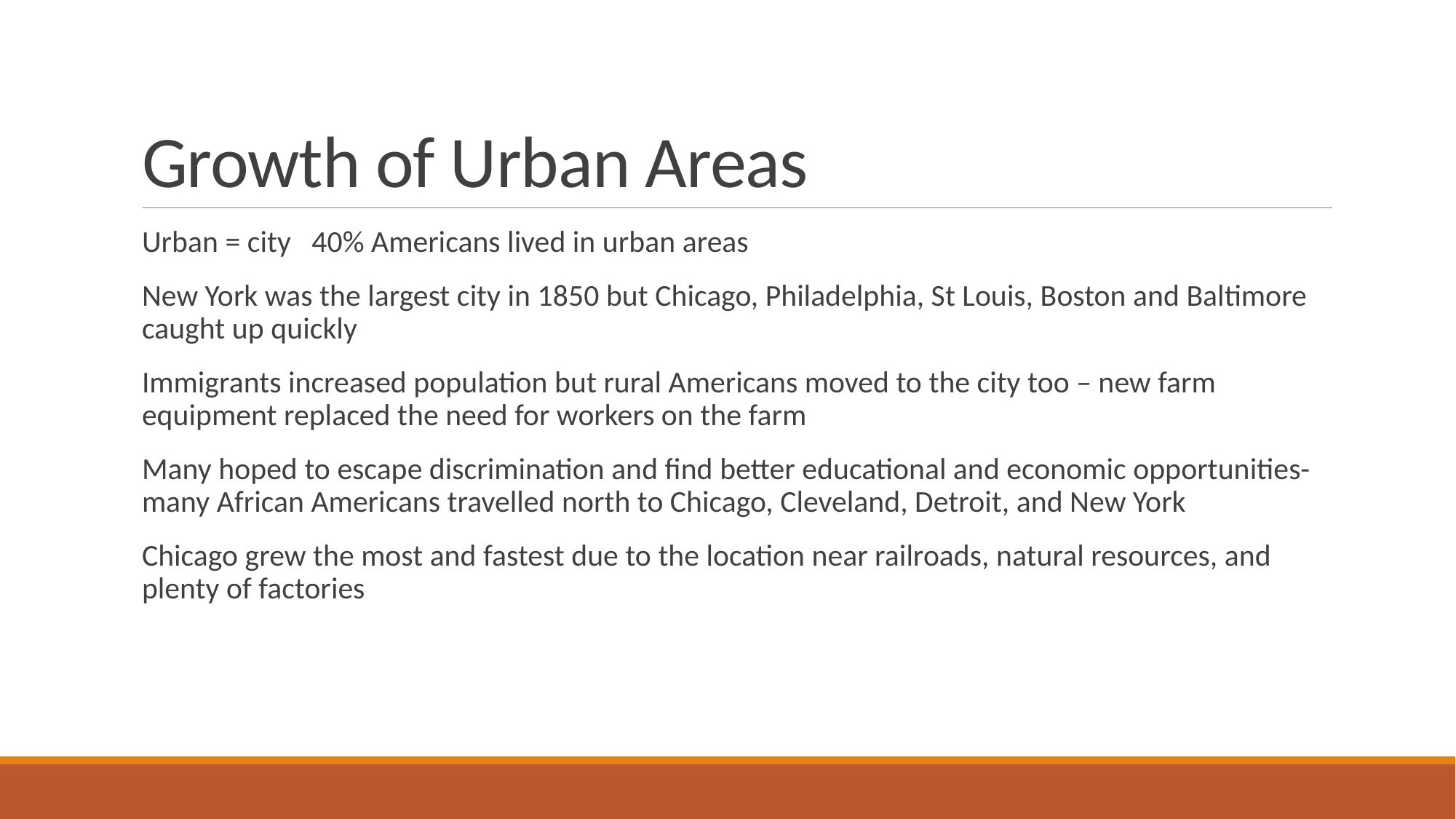

# Growth of Urban Areas
Urban = city   40% Americans lived in urban areas
New York was the largest city in 1850 but Chicago, Philadelphia, St Louis, Boston and Baltimore caught up quickly
Immigrants increased population but rural Americans moved to the city too – new farm equipment replaced the need for workers on the farm
Many hoped to escape discrimination and find better educational and economic opportunities-many African Americans travelled north to Chicago, Cleveland, Detroit, and New York
Chicago grew the most and fastest due to the location near railroads, natural resources, and plenty of factories